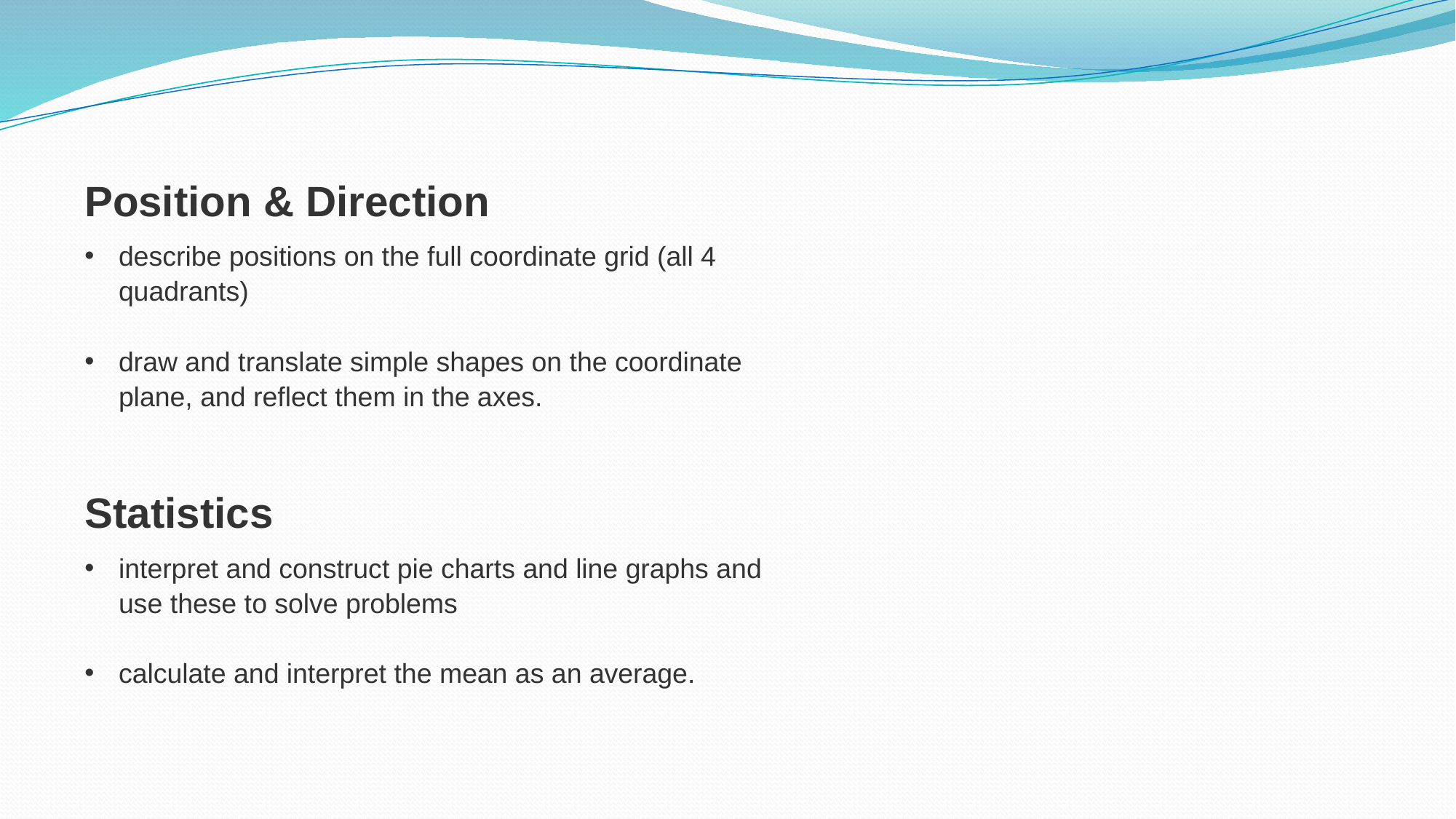

Position & Direction
describe positions on the full coordinate grid (all 4 quadrants)

draw and translate simple shapes on the coordinate plane, and reflect them in the axes.

Statistics
interpret and construct pie charts and line graphs and use these to solve problems

calculate and interpret the mean as an average.